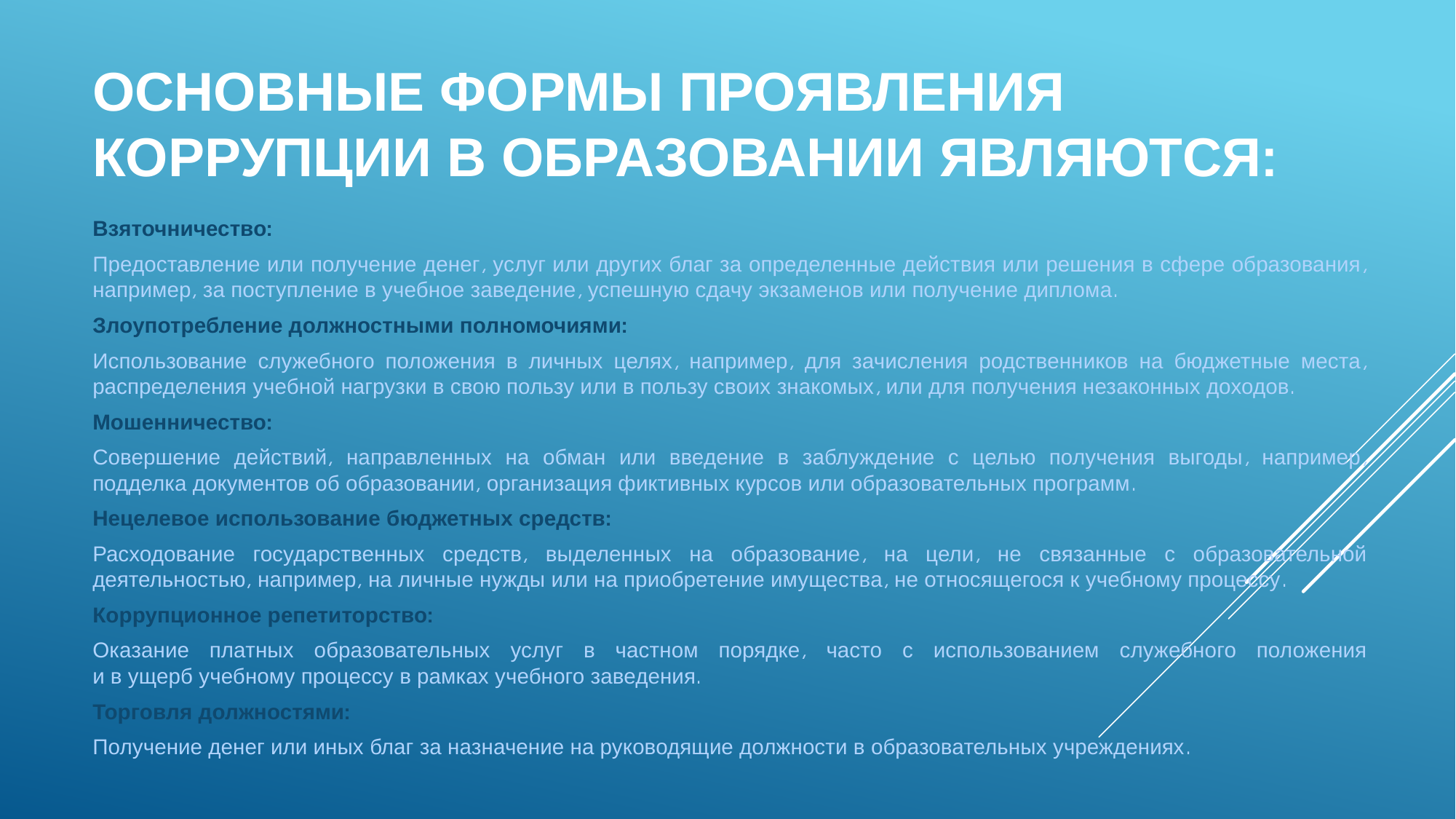

# Основные формы проявления коррупции в образовании являются:
Взяточничество:
Предоставление или получение денег, услуг или других благ за определенные действия или решения в сфере образования, например, за поступление в учебное заведение, успешную сдачу экзаменов или получение диплома.
Злоупотребление должностными полномочиями:
Использование служебного положения в личных целях, например, для зачисления родственников на бюджетные места, распределения учебной нагрузки в свою пользу или в пользу своих знакомых, или для получения незаконных доходов.
Мошенничество:
Совершение действий, направленных на обман или введение в заблуждение с целью получения выгоды, например, подделка документов об образовании, организация фиктивных курсов или образовательных программ.
Нецелевое использование бюджетных средств:
Расходование государственных средств, выделенных на образование, на цели, не связанные с образовательной деятельностью, например, на личные нужды или на приобретение имущества, не относящегося к учебному процессу.
Коррупционное репетиторство:
Оказание платных образовательных услуг в частном порядке, часто с использованием служебного положения
и в ущерб учебному процессу в рамках учебного заведения.
Торговля должностями:
Получение денег или иных благ за назначение на руководящие должности в образовательных учреждениях.